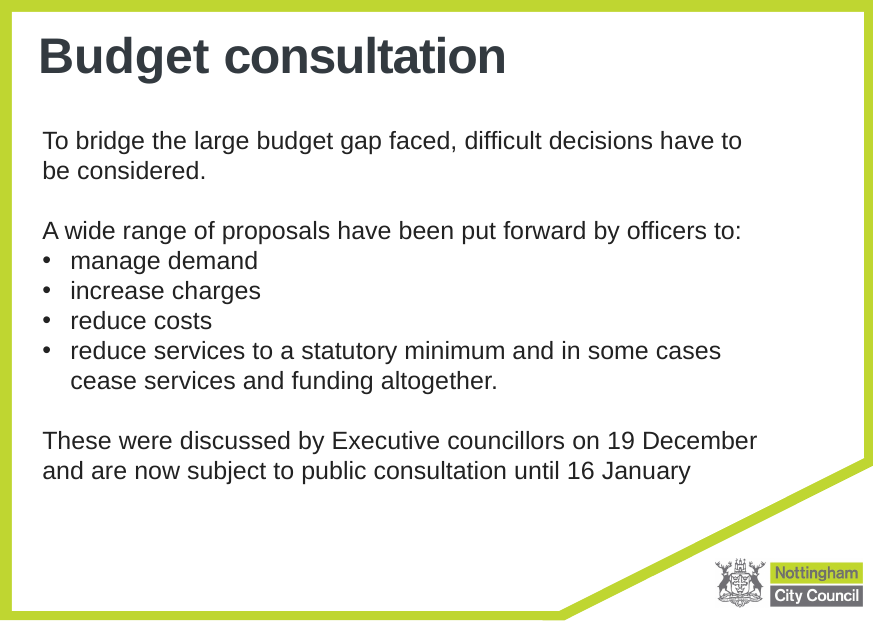

# Budget consultation
To bridge the large budget gap faced, difficult decisions have to be considered.

A wide range of proposals have been put forward by officers to:
manage demand
increase charges
reduce costs
reduce services to a statutory minimum and in some cases cease services and funding altogether.

These were discussed by Executive councillors on 19 December and are now subject to public consultation until 16 January